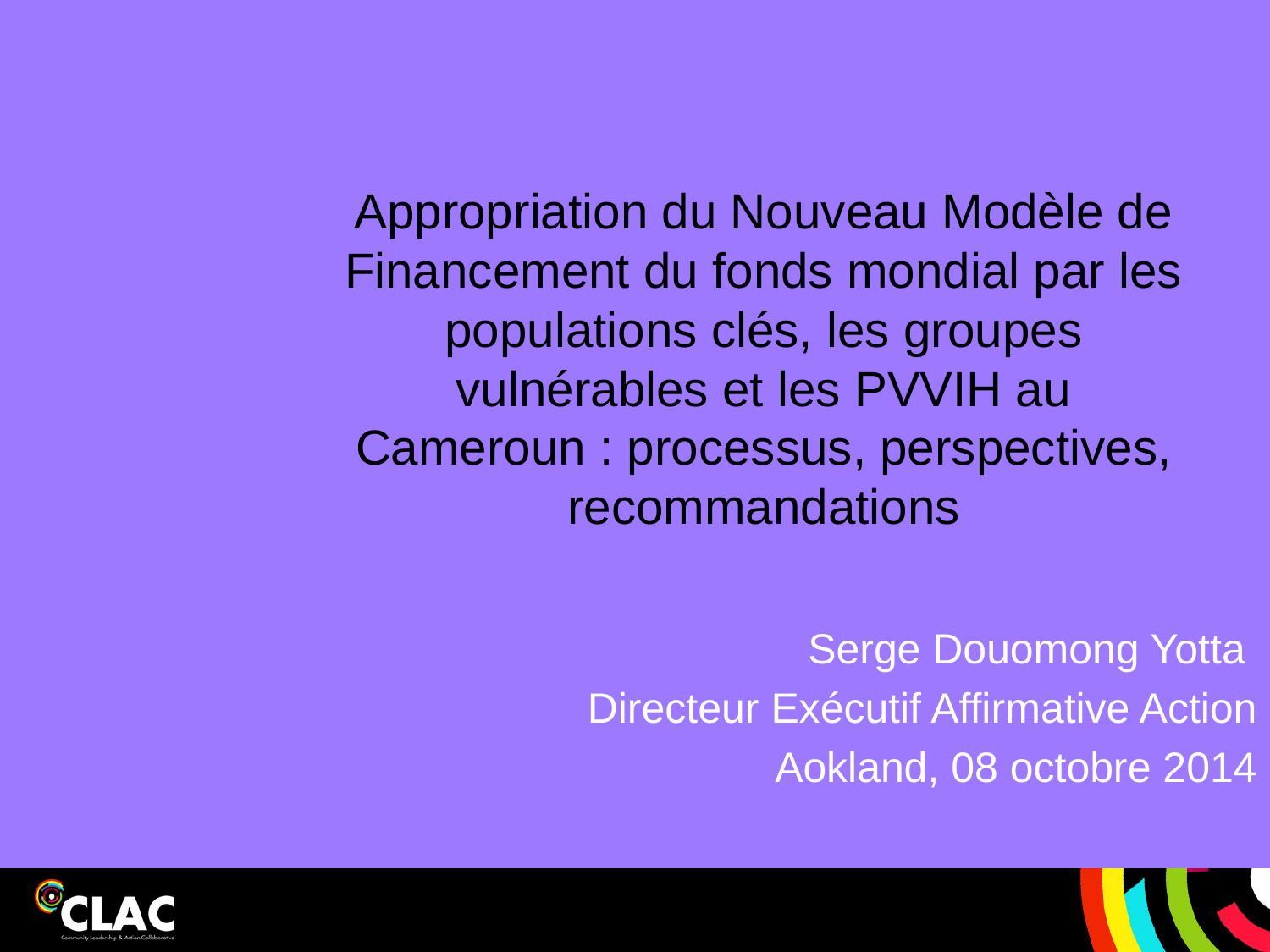

# Appropriation du Nouveau Modèle de Financement du fonds mondial par les populations clés, les groupes vulnérables et les PVVIH au Cameroun : processus, perspectives, recommandations
Serge Douomong Yotta
Directeur Exécutif Affirmative Action
Aokland, 08 octobre 2014